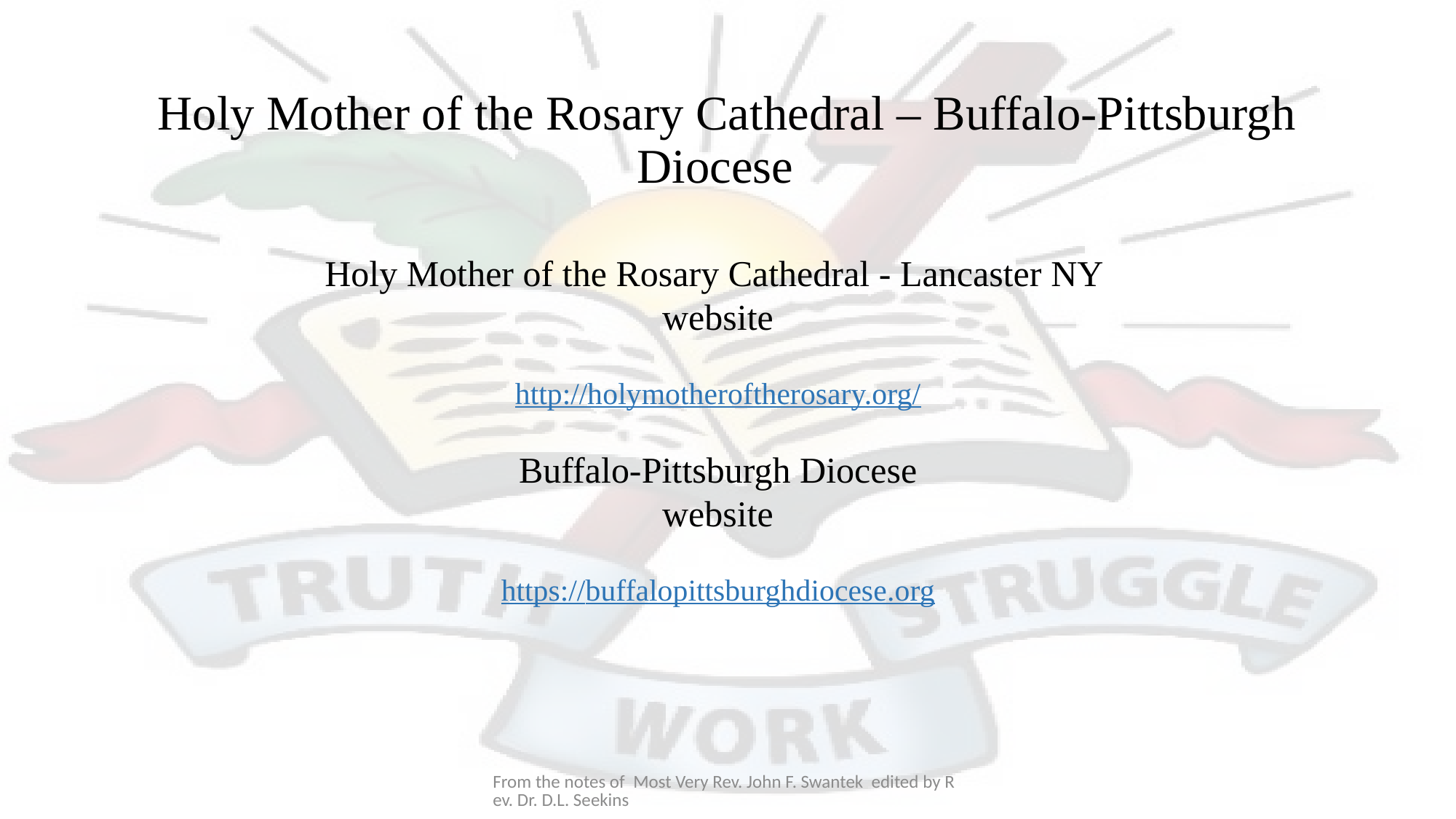

# Holy Mother of the Rosary Cathedral – Buffalo-Pittsburgh Diocese
Holy Mother of the Rosary Cathedral - Lancaster NY
website

http://holymotheroftherosary.org/

Buffalo-Pittsburgh Diocese
website

https://buffalopittsburghdiocese.org
From the notes of  Most Very Rev. John F. Swantek  edited by Rev. Dr. D.L. Seekins